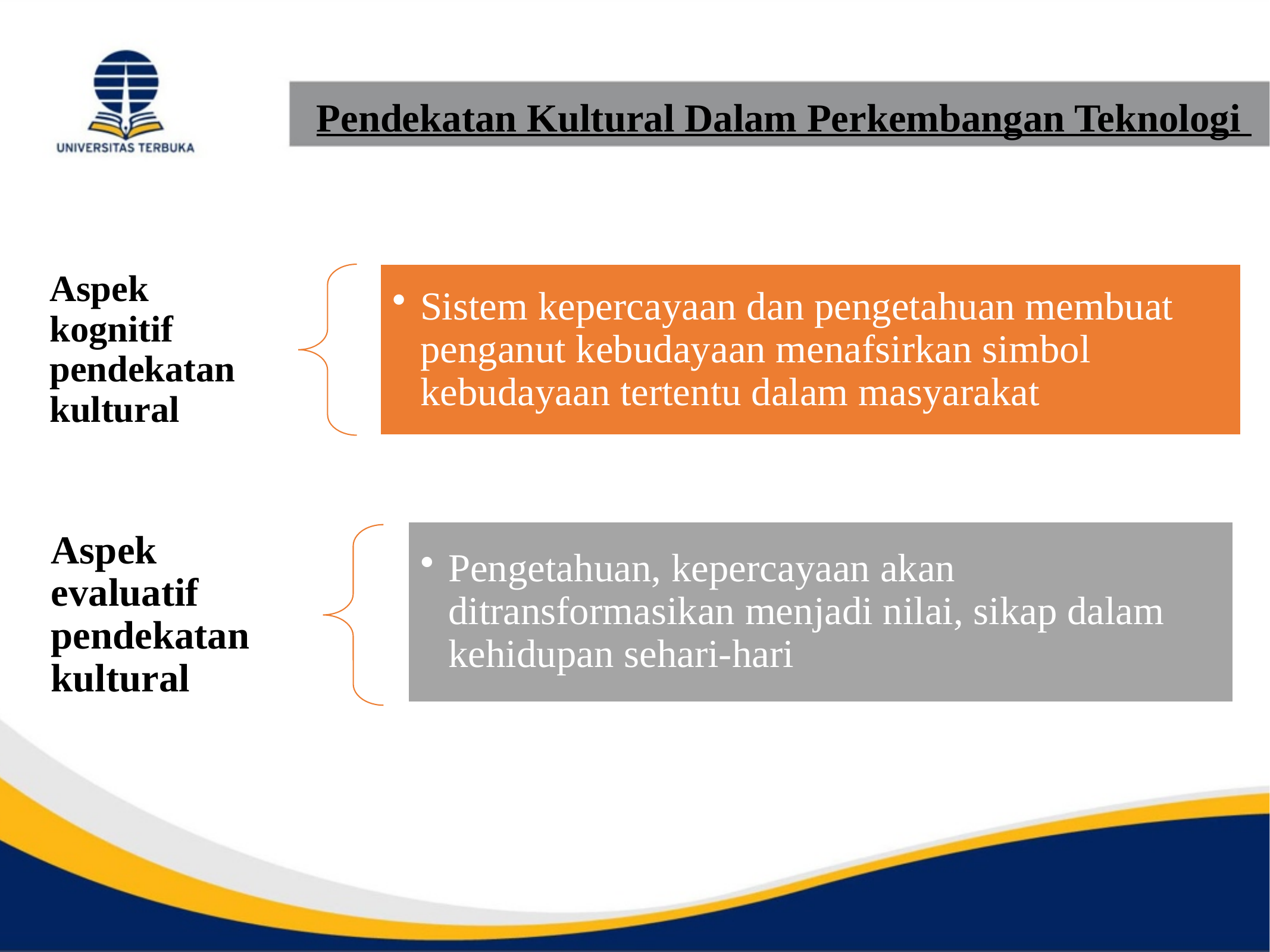

# Pendekatan Kultural Dalam Perkembangan Teknologi
Aspek kognitif pendekatan kultural
Sistem kepercayaan dan pengetahuan membuat penganut kebudayaan menafsirkan simbol kebudayaan tertentu dalam masyarakat
Aspek evaluatif pendekatan kultural
Pengetahuan, kepercayaan akan ditransformasikan menjadi nilai, sikap dalam kehidupan sehari-hari